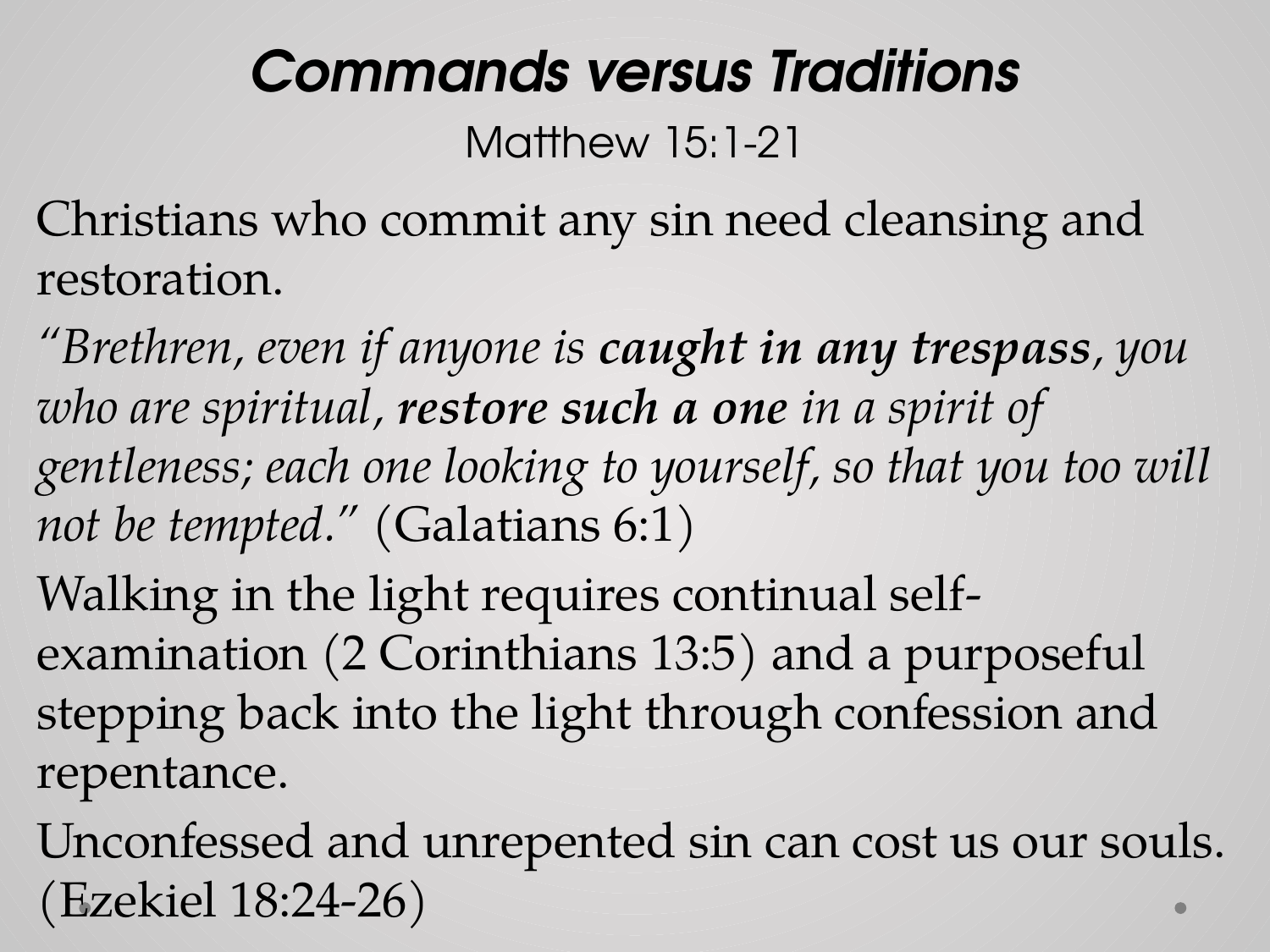

# Commands versus Traditions Matthew 15:1-21
Christians who commit any sin need cleansing and restoration.
“Brethren, even if anyone is caught in any trespass, you who are spiritual, restore such a one in a spirit of gentleness; each one looking to yourself, so that you too will not be tempted.” (Galatians 6:1)
Walking in the light requires continual self-examination (2 Corinthians 13:5) and a purposeful stepping back into the light through confession and repentance.
Unconfessed and unrepented sin can cost us our souls. (Ezekiel 18:24-26)